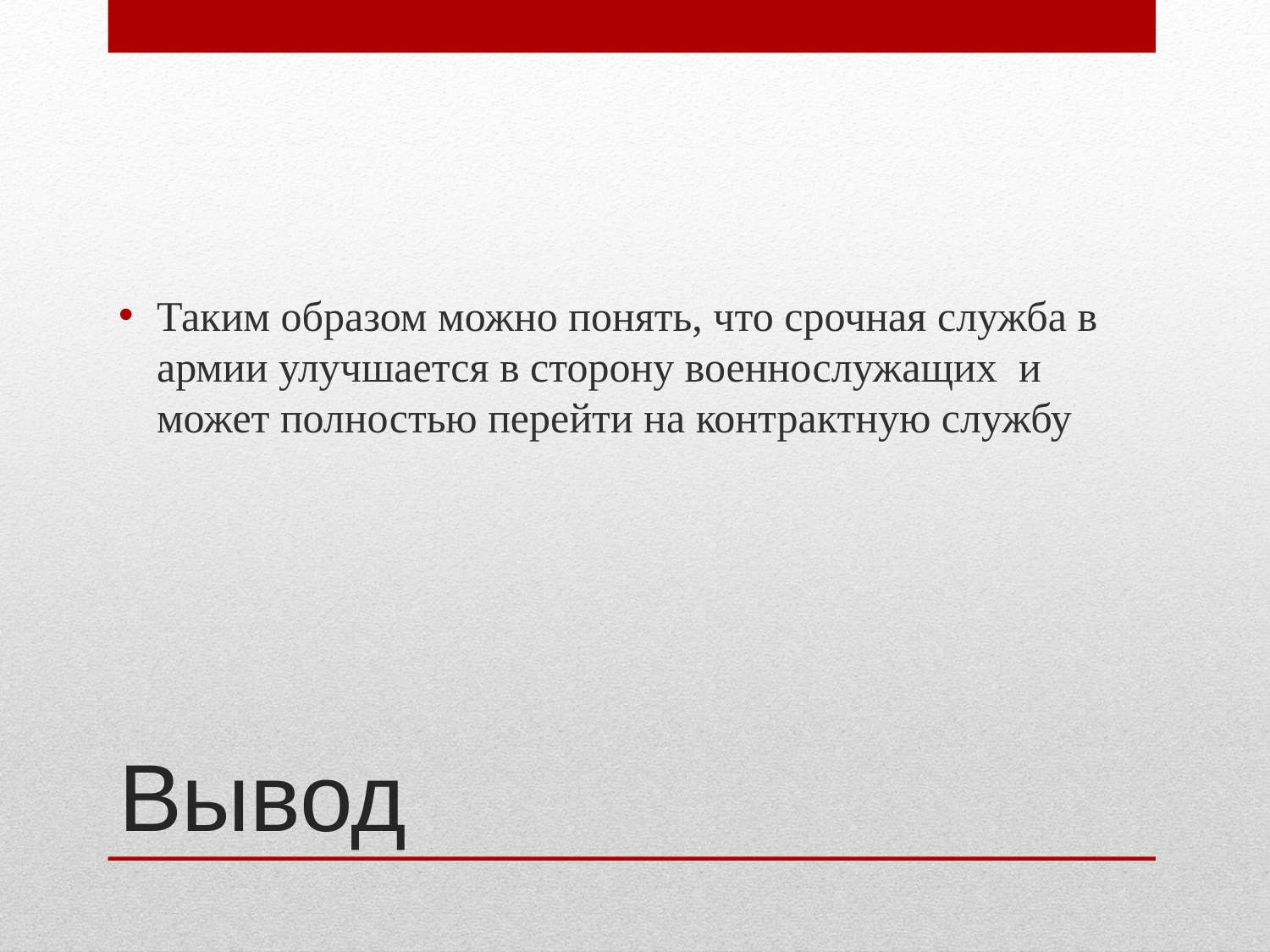

Таким образом можно понять, что срочная служба в армии улучшается в сторону военнослужащих  и может полностью перейти на контрактную службу
# Вывод